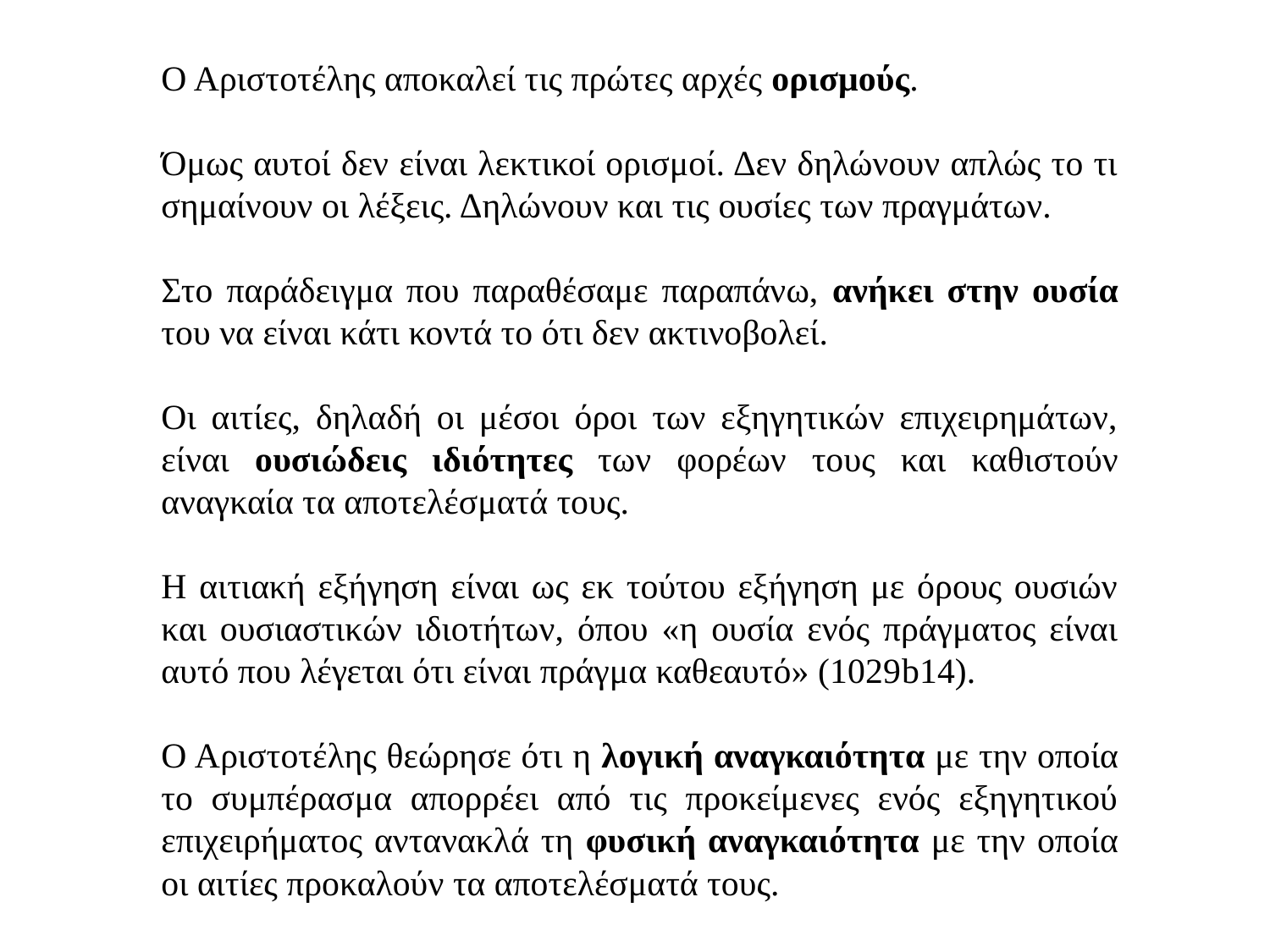

Ο Αριστοτέλης αποκαλεί τις πρώτες αρχές ορισμούς.

Όμως αυτοί δεν είναι λεκτικοί ορισμοί. Δεν δηλώνουν απλώς το τι σημαίνουν οι λέξεις. Δηλώνουν και τις ουσίες των πραγμάτων.

Στο παράδειγμα που παραθέσαμε παραπάνω, ανήκει στην ουσία του να είναι κάτι κοντά το ότι δεν ακτινοβολεί.

Οι αιτίες, δηλαδή οι μέσοι όροι των εξηγητικών επιχειρημάτων, είναι ουσιώδεις ιδιότητες των φορέων τους και καθιστούν αναγκαία τα αποτελέσματά τους.

Η αιτιακή εξήγηση είναι ως εκ τούτου εξήγηση με όρους ουσιών και ουσιαστικών ιδιοτήτων, όπου «η ουσία ενός πράγματος είναι αυτό που λέγεται ότι είναι πράγμα καθεαυτό» (1029b14).

Ο Αριστοτέλης θεώρησε ότι η λογική αναγκαιότητα με την οποία το συμπέρασμα απορρέει από τις προκείμενες ενός εξηγητικού επιχειρήματος αντανακλά τη φυσική αναγκαιότητα με την οποία οι αιτίες προκαλούν τα αποτελέσματά τους.